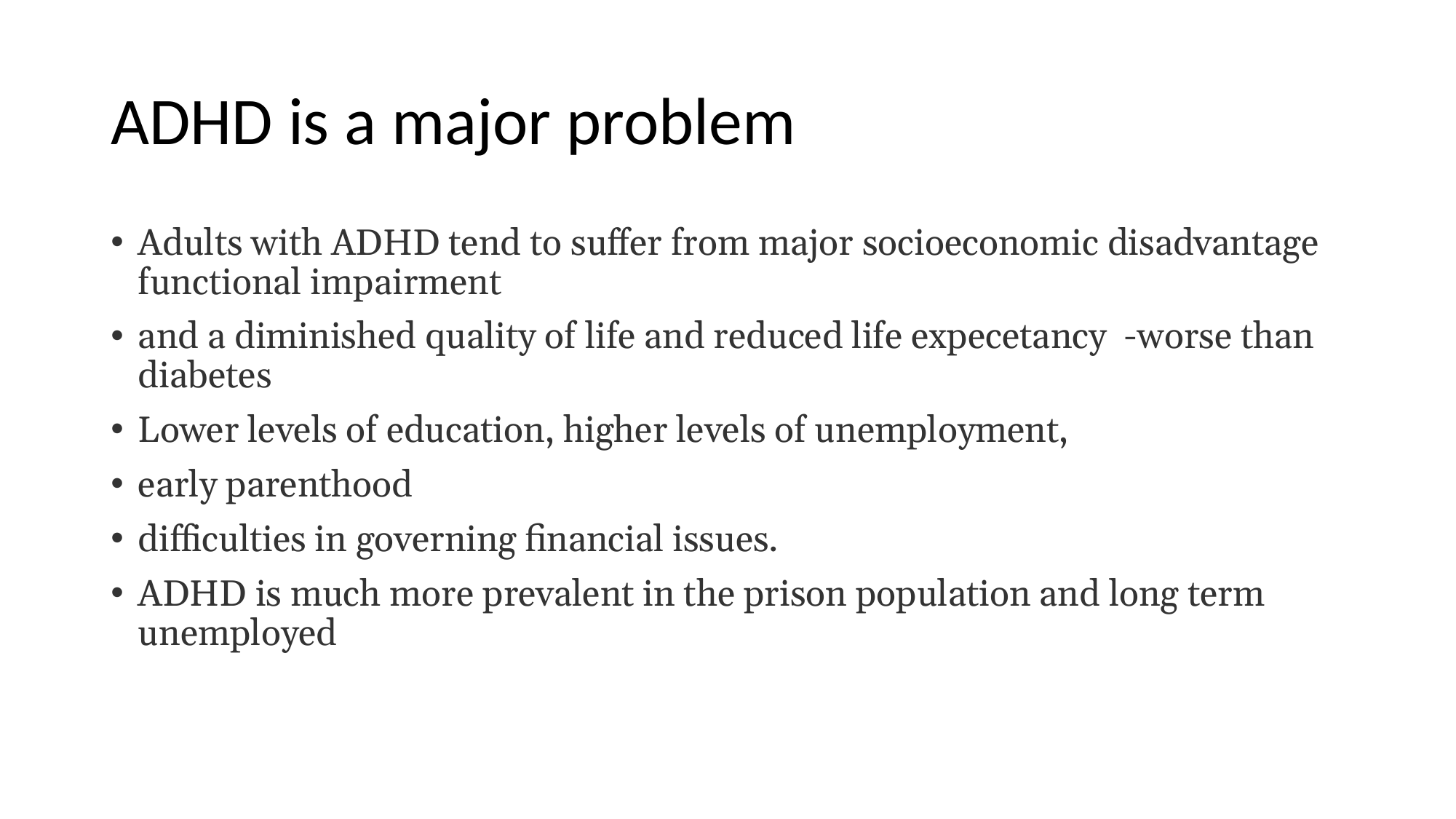

# ADHD is a major problem
Adults with ADHD tend to suffer from major socioeconomic disadvantage functional impairment
and a diminished quality of life and reduced life expecetancy  -worse than diabetes
Lower levels of education, higher levels of unemployment,
early parenthood
difficulties in governing financial issues.
ADHD is much more prevalent in the prison population and long term unemployed